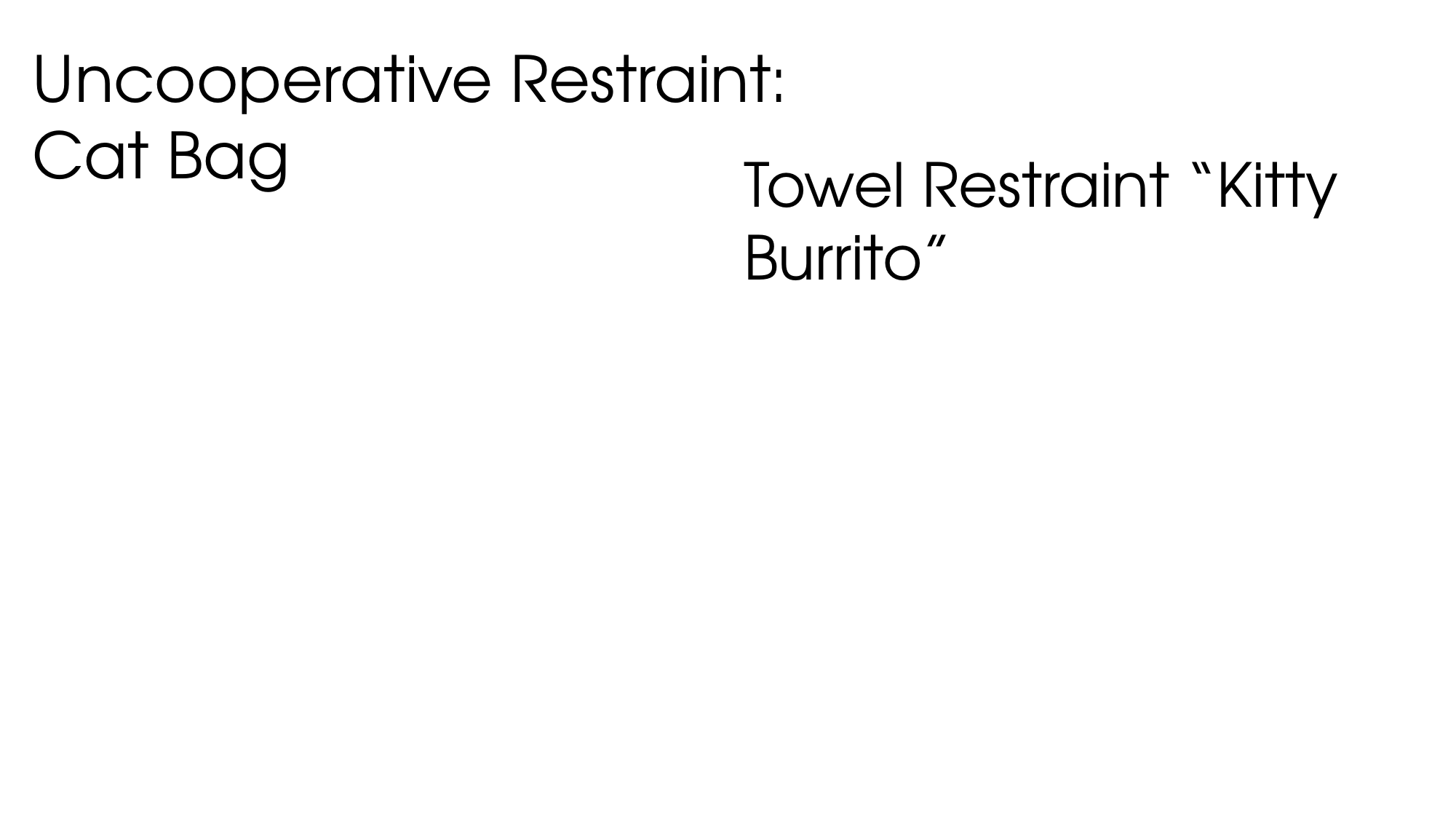

Uncooperative Restraint: Cat Bag
13

Towel Restraint “Kitty Burrito”